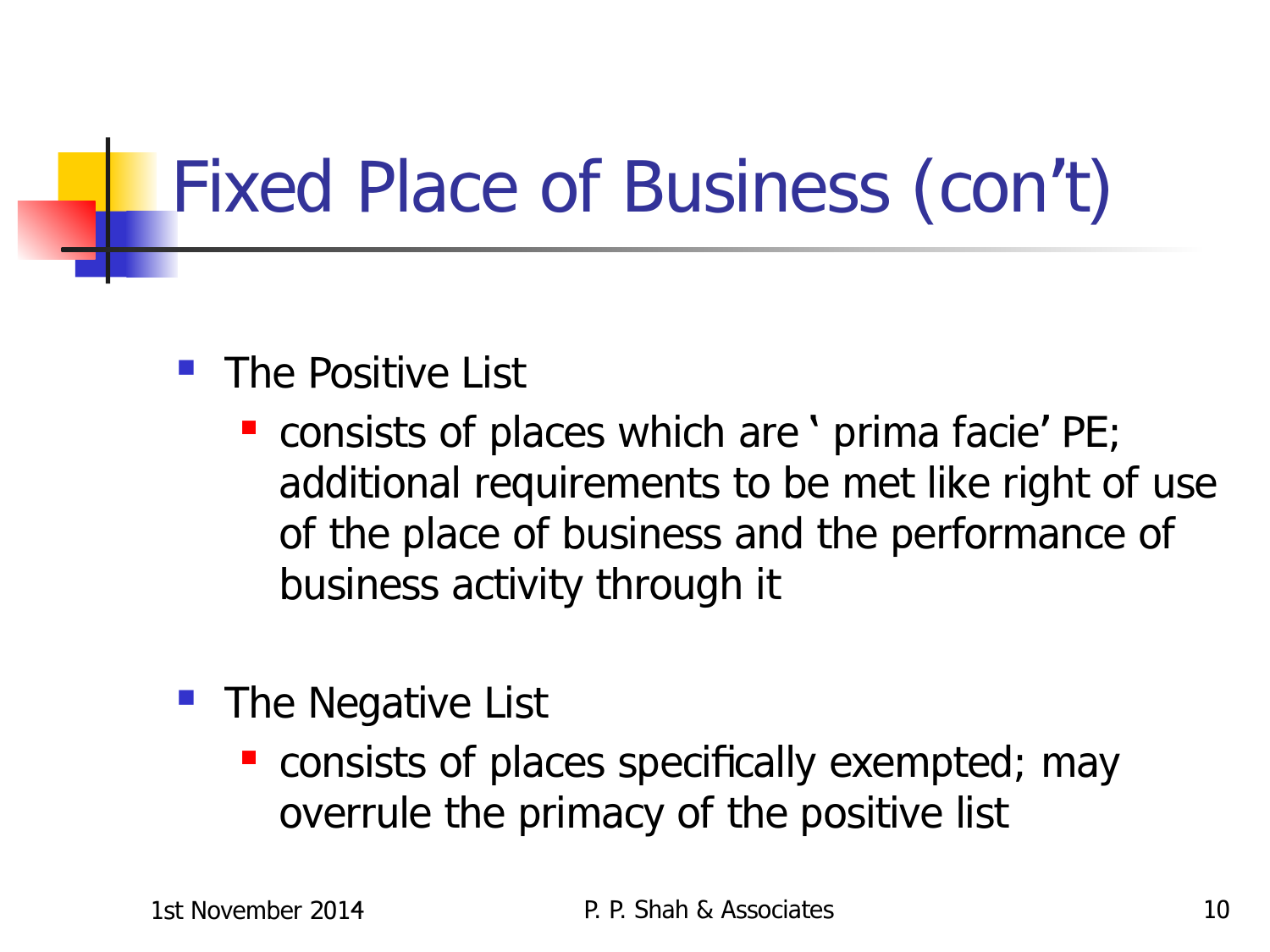

# Fixed Place of Business (con’t)

The Positive List
consists of places which are ‘ prima facie’ PE; additional requirements to be met like right of use of the place of business and the performance of business activity through it

The Negative List
consists of places specifically exempted; may overrule the primacy of the positive list
P. P. Shah & Associates
10
1st November 2014